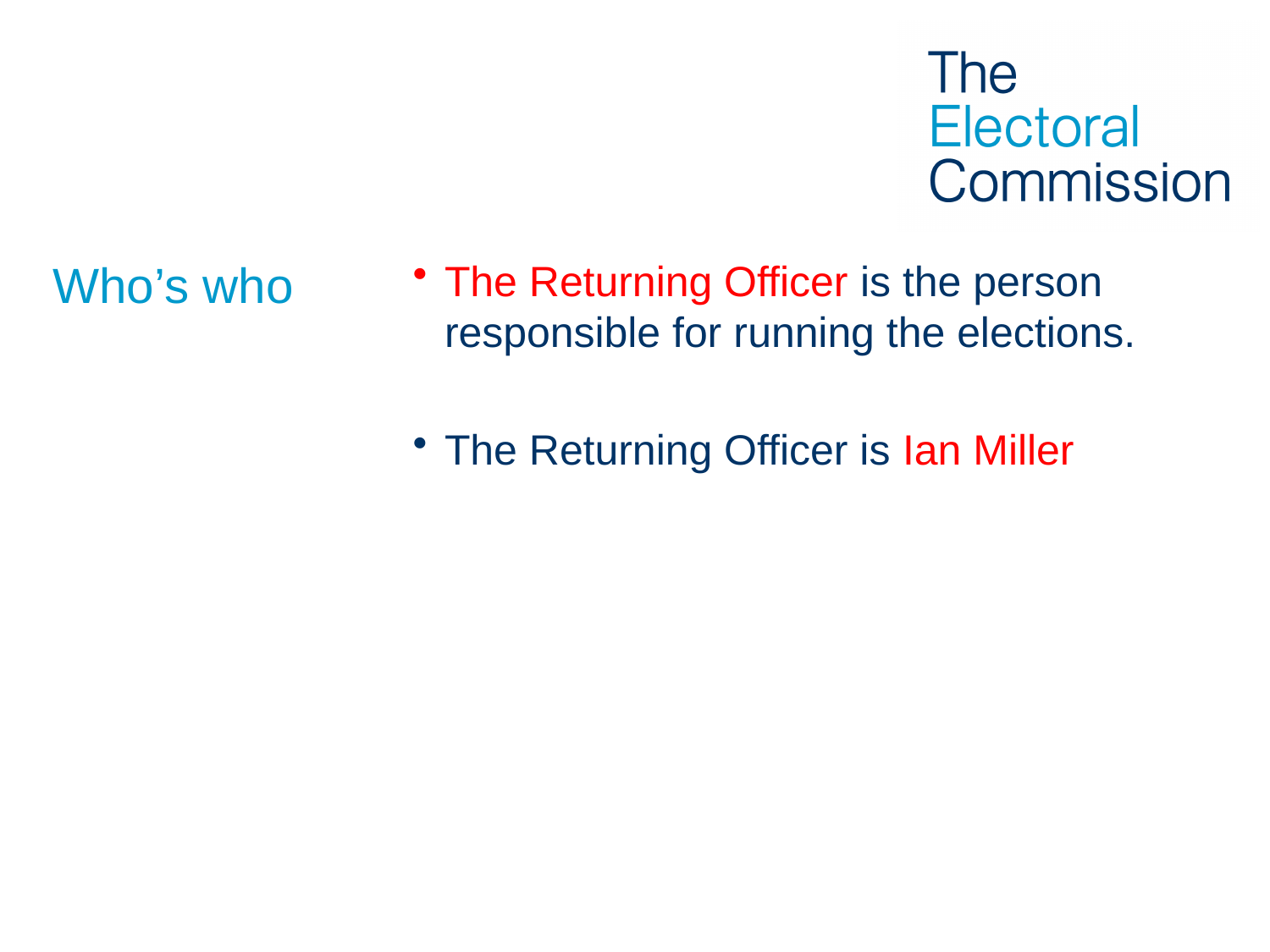

# Who’s who
The Returning Officer is the person responsible for running the elections.

The Returning Officer is Ian Miller